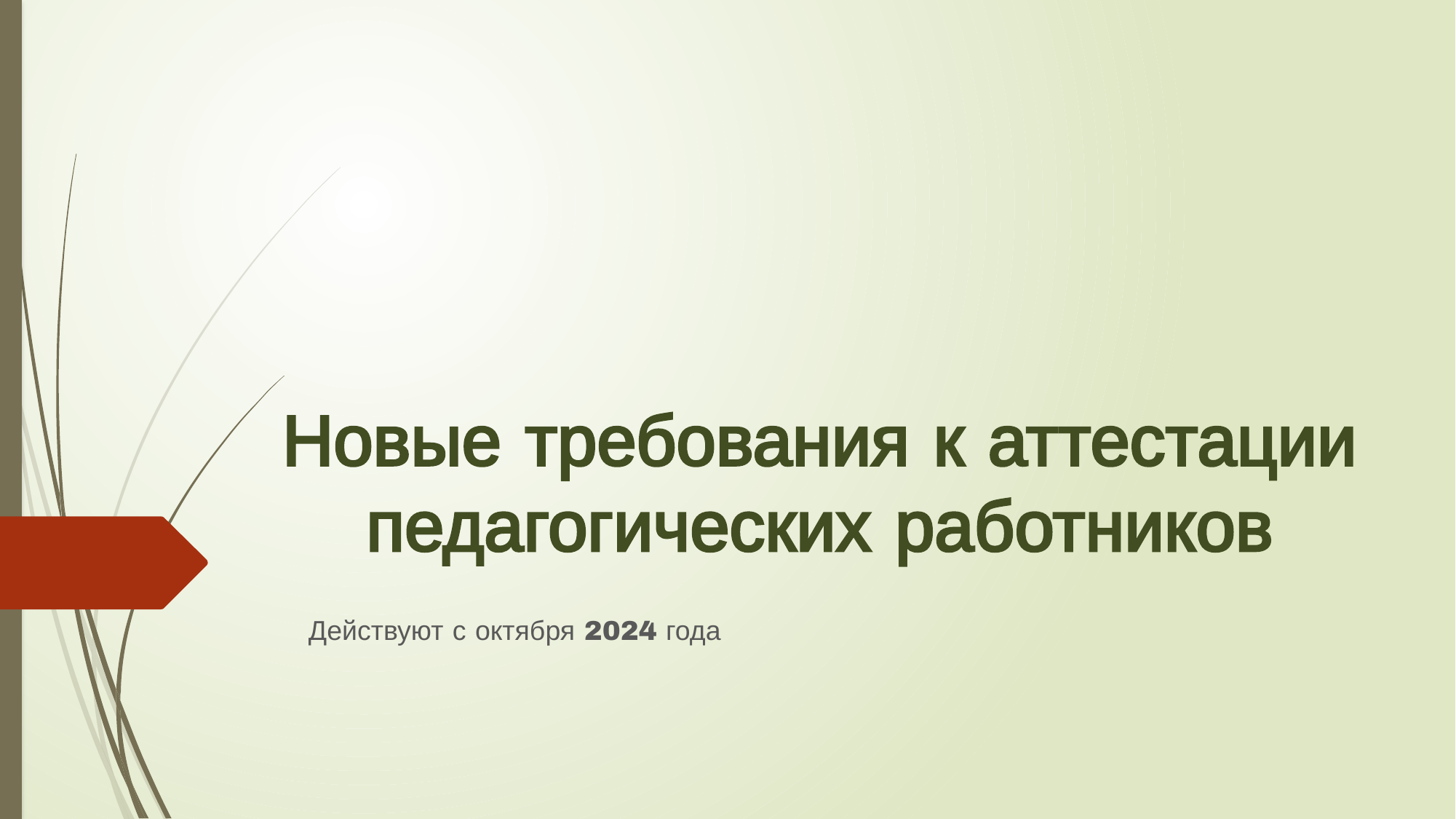

# Новые требования к аттестации педагогических работников
Действуют с октября 2024 года